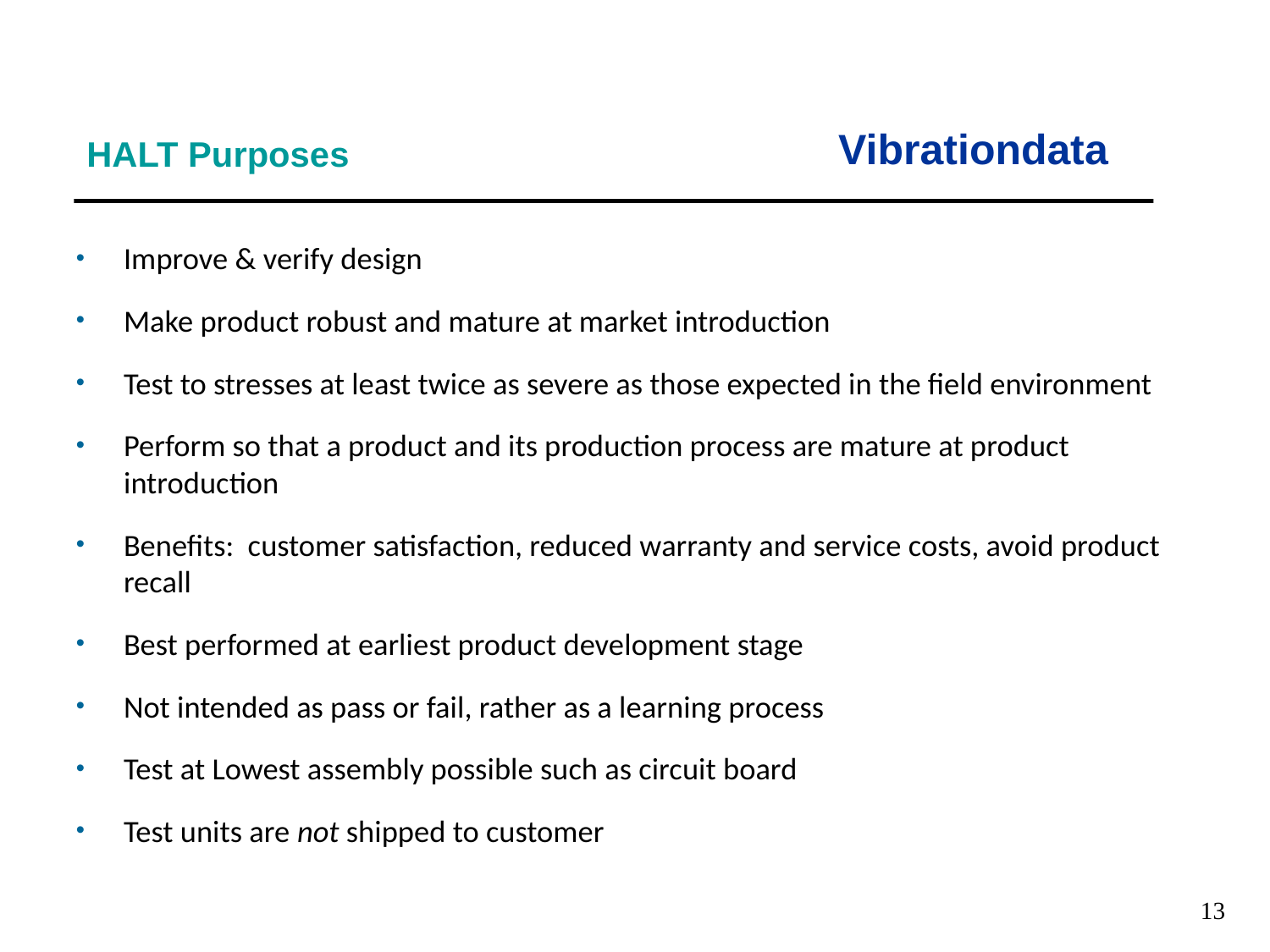

Vibrationdata
HALT Purposes

Improve & verify design

Make product robust and mature at market introduction

Test to stresses at least twice as severe as those expected in the field environment

Perform so that a product and its production process are mature at product introduction

Benefits:  customer satisfaction, reduced warranty and service costs, avoid product recall

Best performed at earliest product development stage

Not intended as pass or fail, rather as a learning process

Test at Lowest assembly possible such as circuit board

Test units are not shipped to customer

13